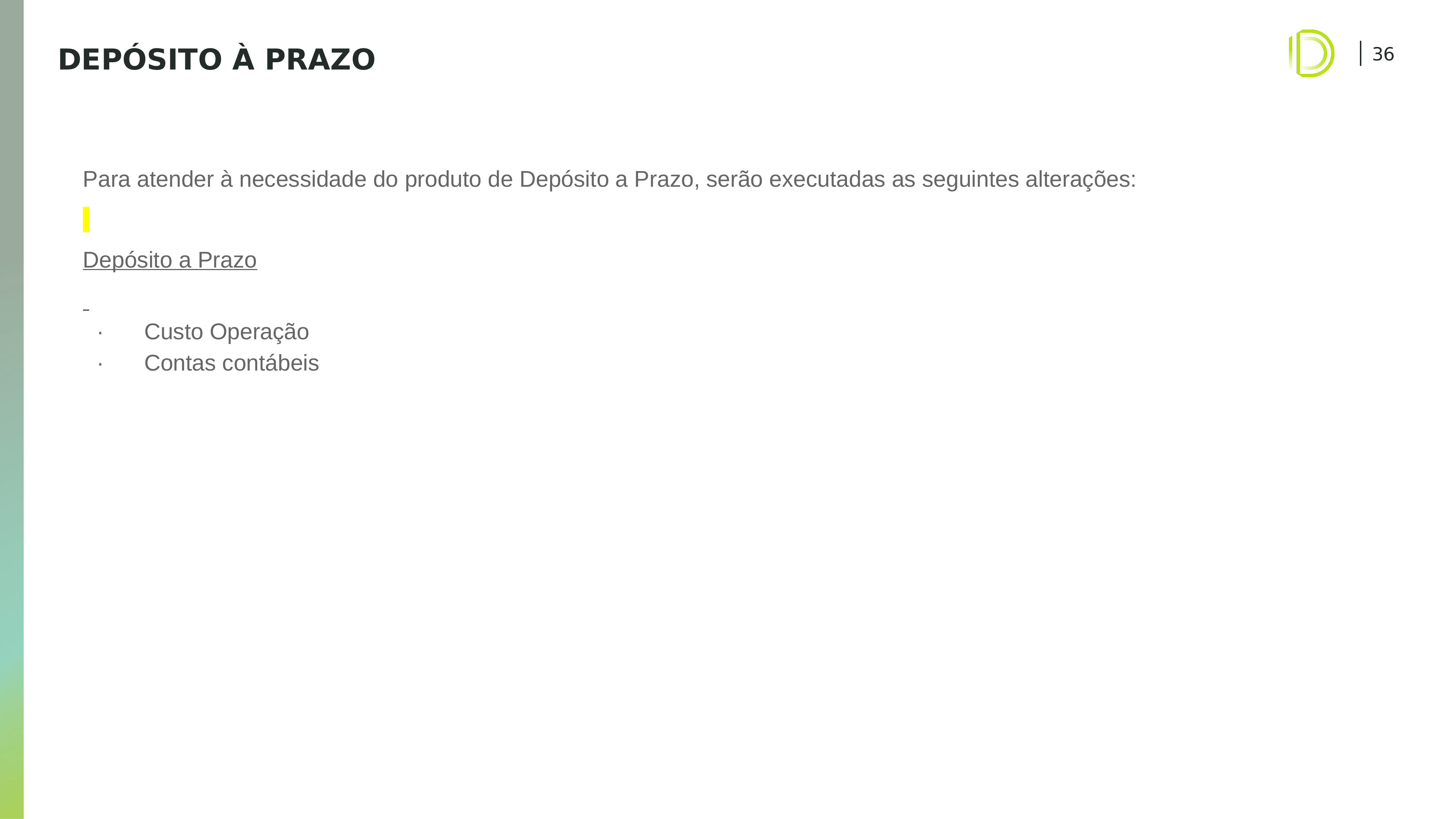

# DEPÓSITO À PRAZO

Para atender à necessidade do produto de Depósito a Prazo, serão executadas as seguintes alterações:

Depósito a Prazo

·       Custo Operação
·       Contas contábeis